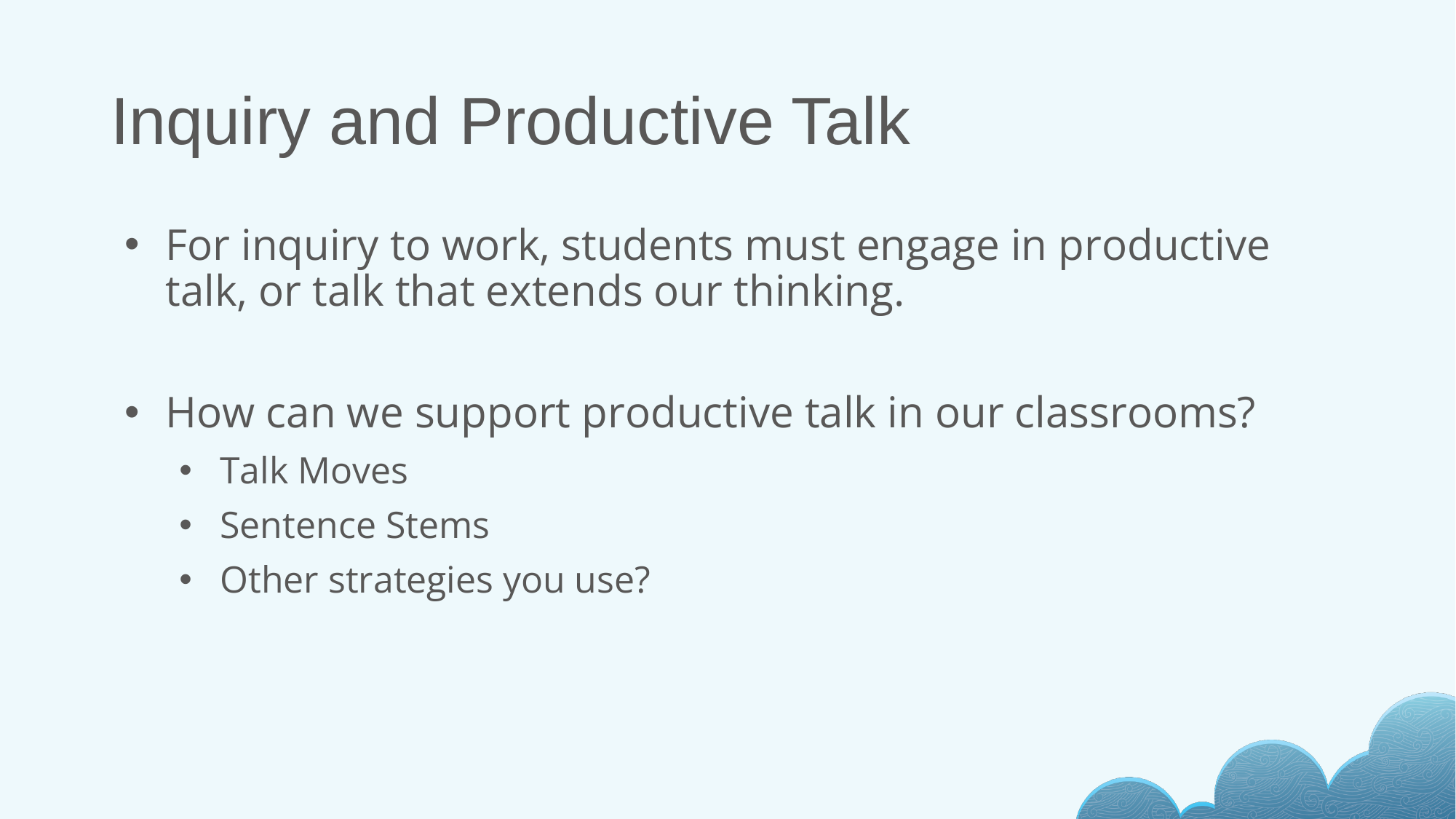

# Inquiry and Productive Talk
For inquiry to work, students must engage in productive talk, or talk that extends our thinking.

How can we support productive talk in our classrooms?
Talk Moves
Sentence Stems
Other strategies you use?